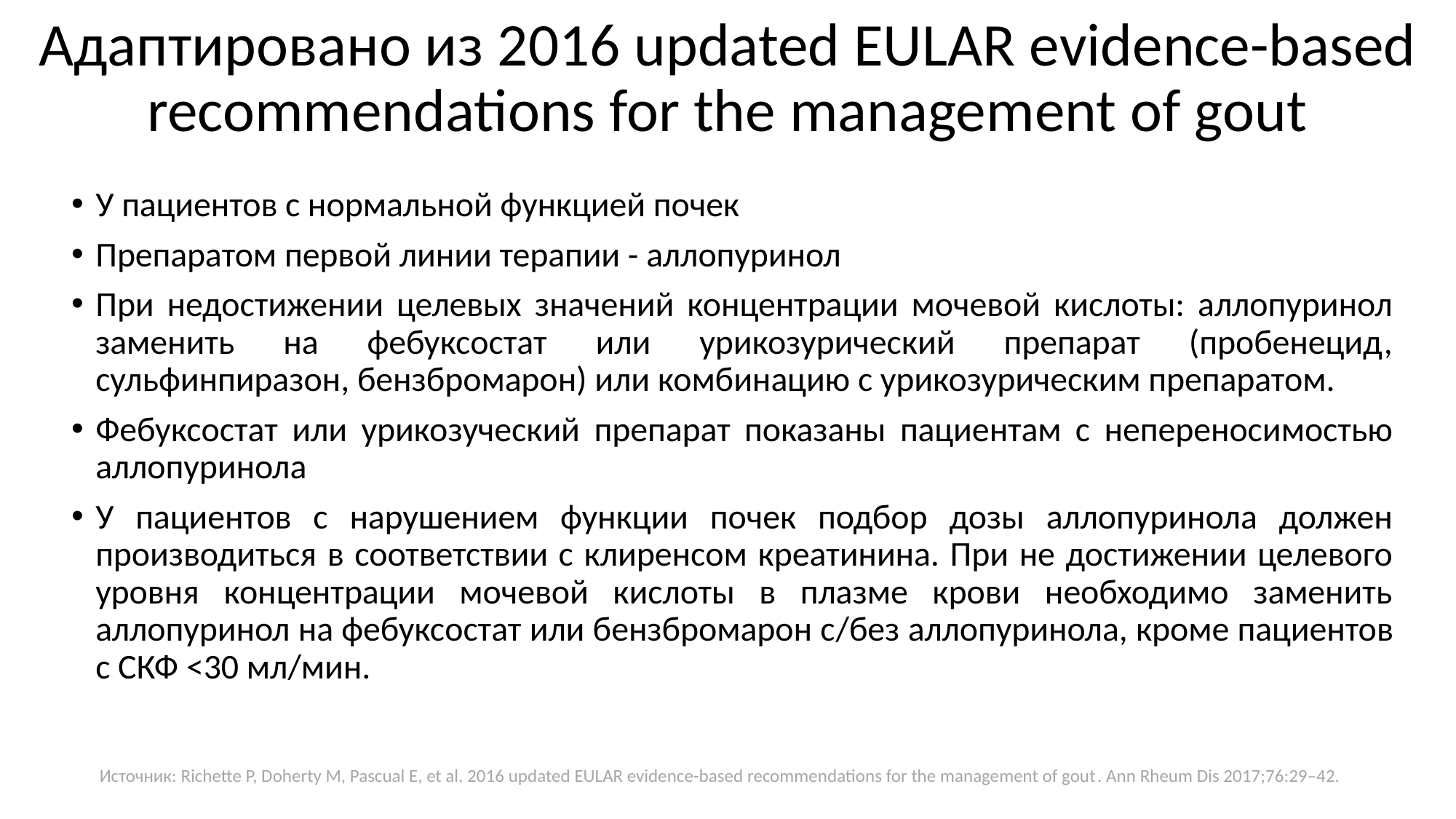

Адаптировано из 2016 updated EULAR evidence-based
recommendations for the management of gout
У пациентов с нормальной функцией почек
Препаратом первой линии терапии - аллопуринол
При недостижении целевых значений концентрации мочевой кислоты: аллопуринол заменить на фебуксостат или урикозурический препарат (пробенецид, сульфинпиразон, бензбромарон) или комбинацию с урикозурическим препаратом.
Фебуксостат или урикозуческий препарат показаны пациентам с непереносимостью аллопуринола
У пациентов с нарушением функции почек подбор дозы аллопуринола должен производиться в соответствии с клиренсом креатинина. При не достижении целевого уровня концентрации мочевой кислоты в плазме крови необходимо заменить аллопуринол на фебуксостат или бензбромарон с/без аллопуринола, кроме пациентов с СКФ <30 мл/мин.

Источник: Richette P, Doherty M, Pascual E, et al. 2016 updated EULAR evidence-based recommendations for the management of gout. Ann Rheum Dis 2017;76:29–42.